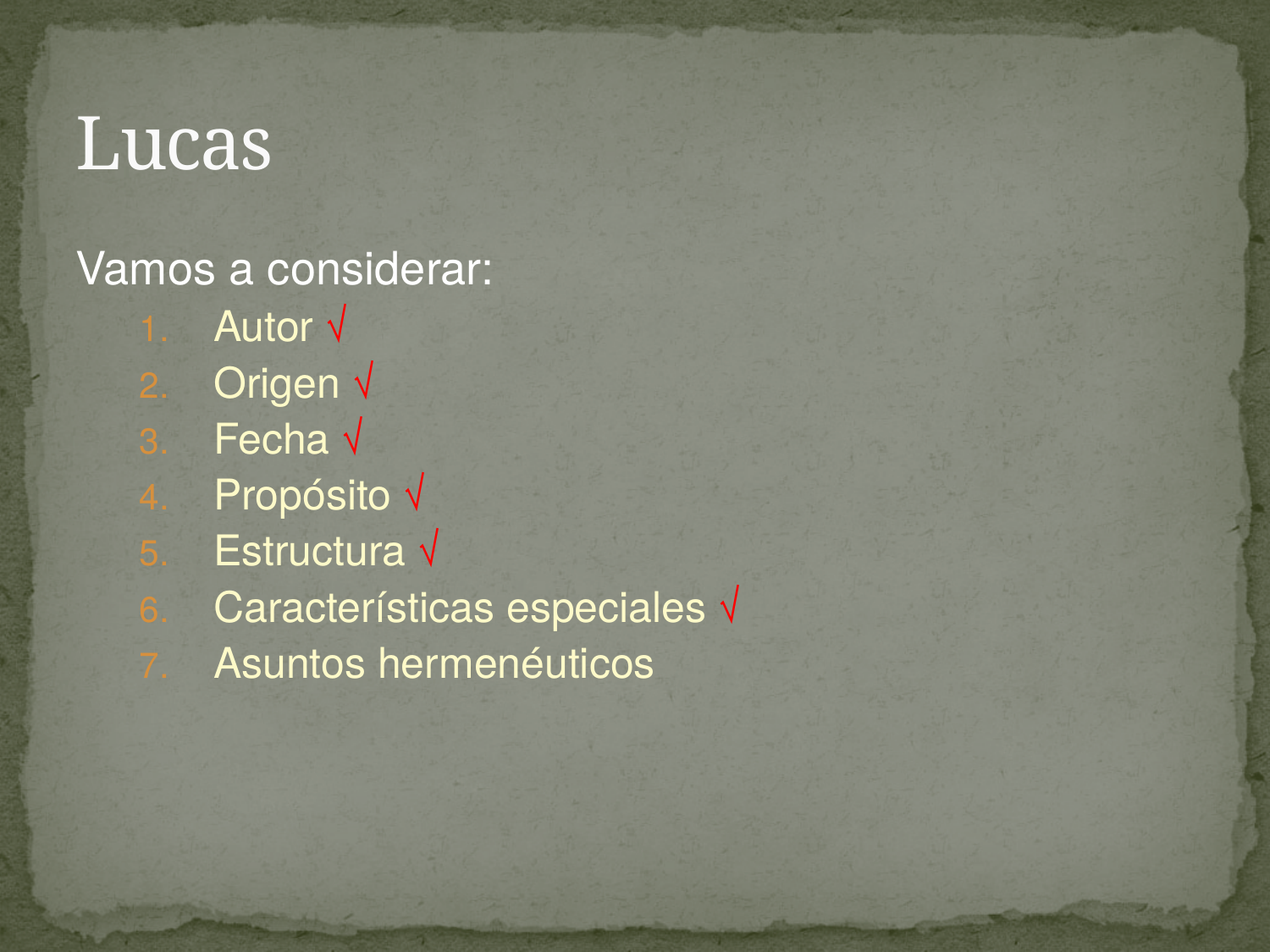

# Lucas
Vamos a considerar:
Autor √
Origen √
Fecha √
Propósito √
Estructura √
Características especiales √
Asuntos hermenéuticos